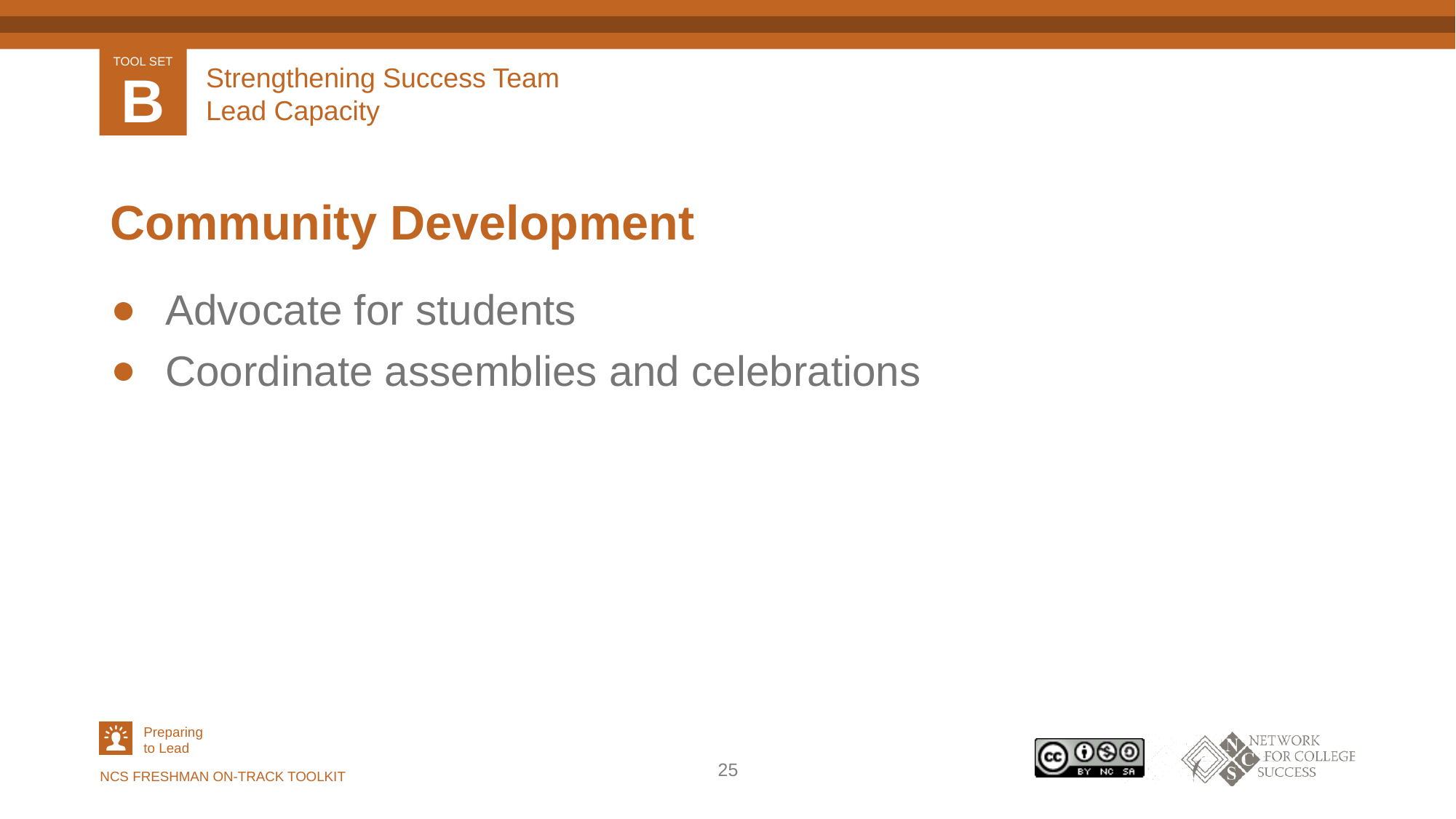

# Strengthening Success Team Lead Capacity
Community Development
Advocate for students
Coordinate assemblies and celebrations